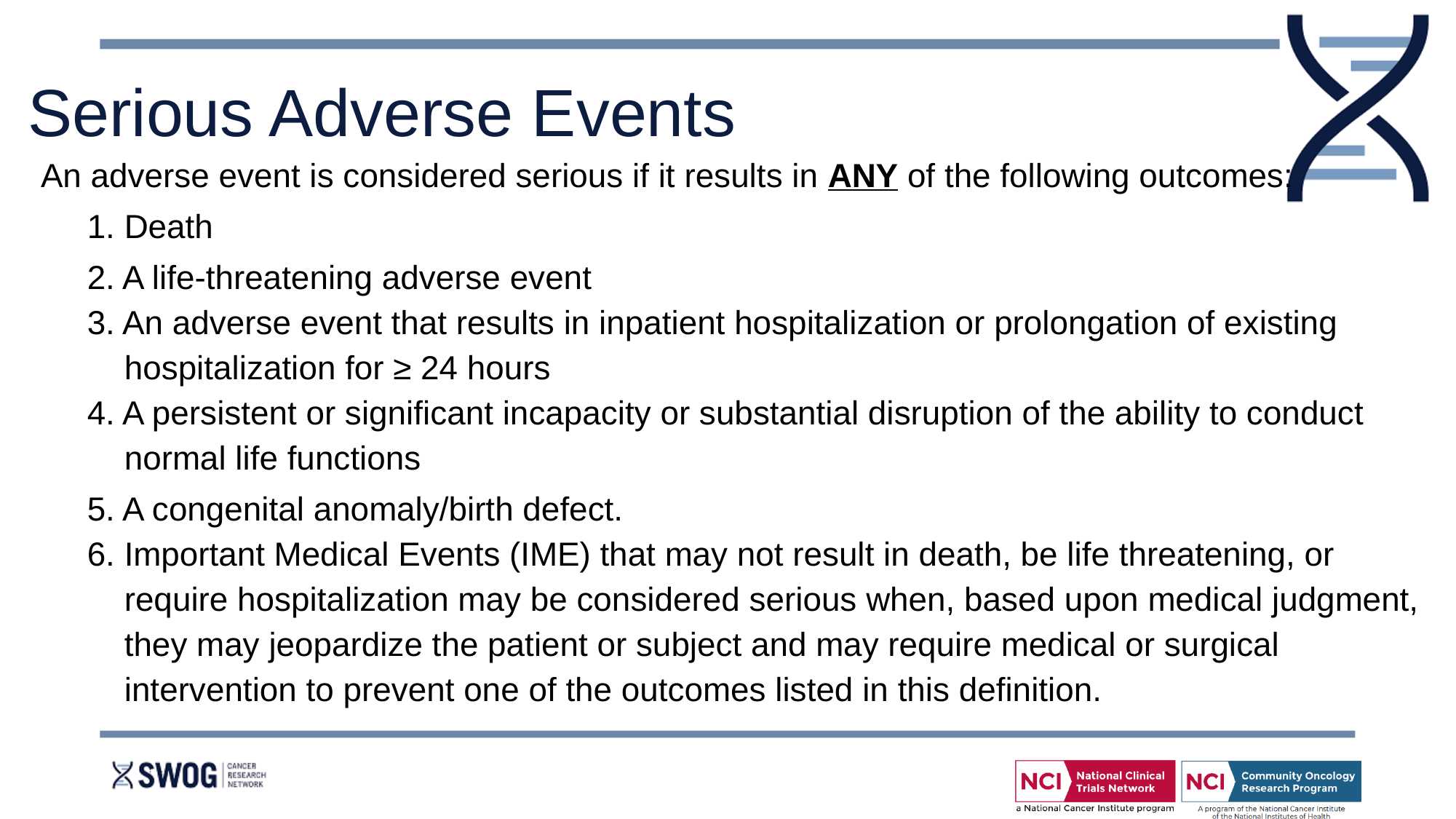

# Serious Adverse Events
An adverse event is considered serious if it results in ANY of the following outcomes:
     1. Death
     2. A life-threatening adverse event
     3. An adverse event that results in inpatient hospitalization or prolongation of existing
         hospitalization for ≥ 24 hours
     4. A persistent or significant incapacity or substantial disruption of the ability to conduct
         normal life functions
     5. A congenital anomaly/birth defect.
     6. Important Medical Events (IME) that may not result in death, be life threatening, or
         require hospitalization may be considered serious when, based upon medical judgment,
         they may jeopardize the patient or subject and may require medical or surgical
         intervention to prevent one of the outcomes listed in this definition.